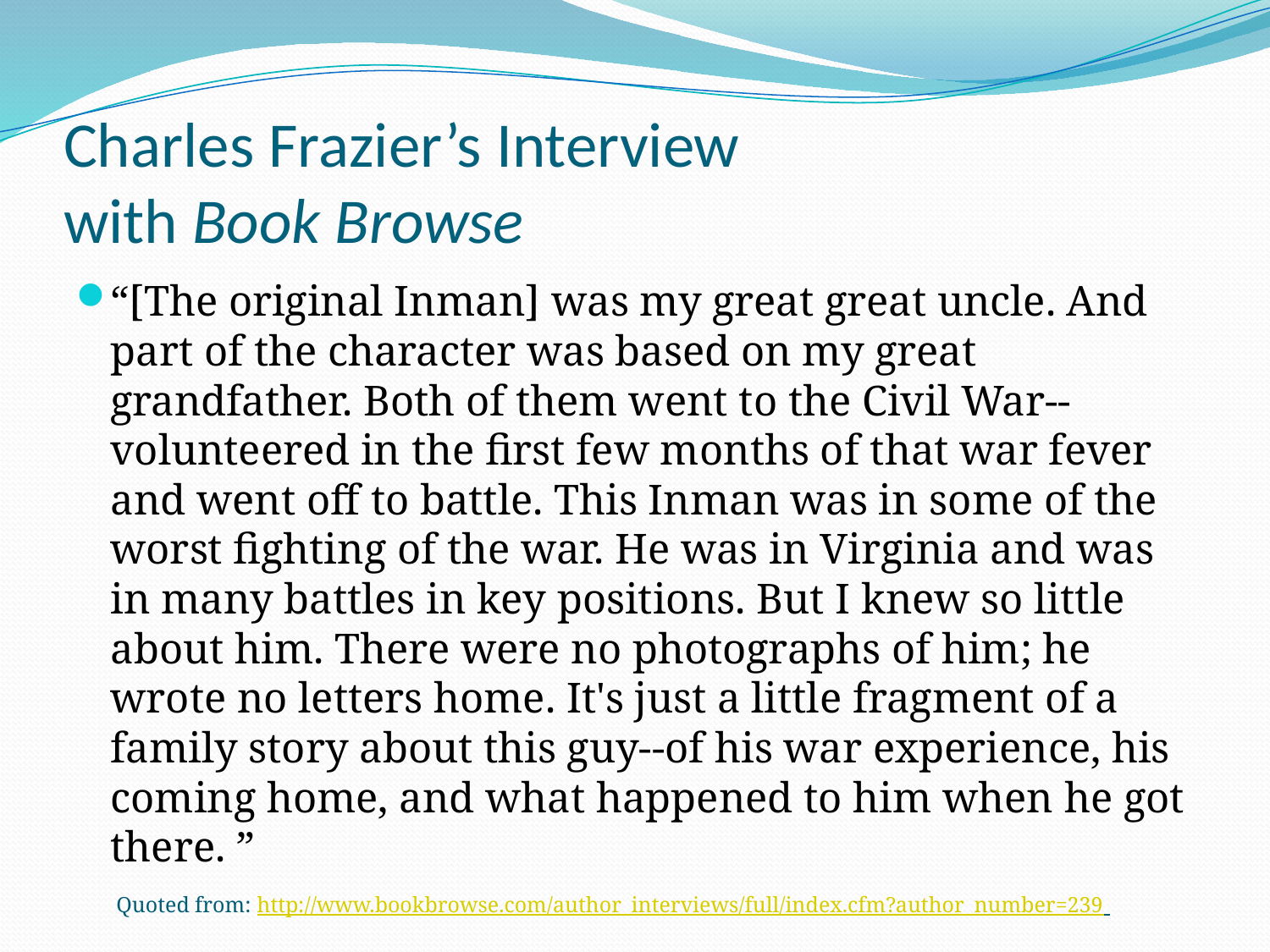

# Charles Frazier’s Interview with Book Browse
“[The original Inman] was my great great uncle. And part of the character was based on my great grandfather. Both of them went to the Civil War--volunteered in the first few months of that war fever and went off to battle. This Inman was in some of the worst fighting of the war. He was in Virginia and was in many battles in key positions. But I knew so little about him. There were no photographs of him; he wrote no letters home. It's just a little fragment of a family story about this guy--of his war experience, his coming home, and what happened to him when he got there. ”

Quoted from: http://www.bookbrowse.com/author_interviews/full/index.cfm?author_number=239